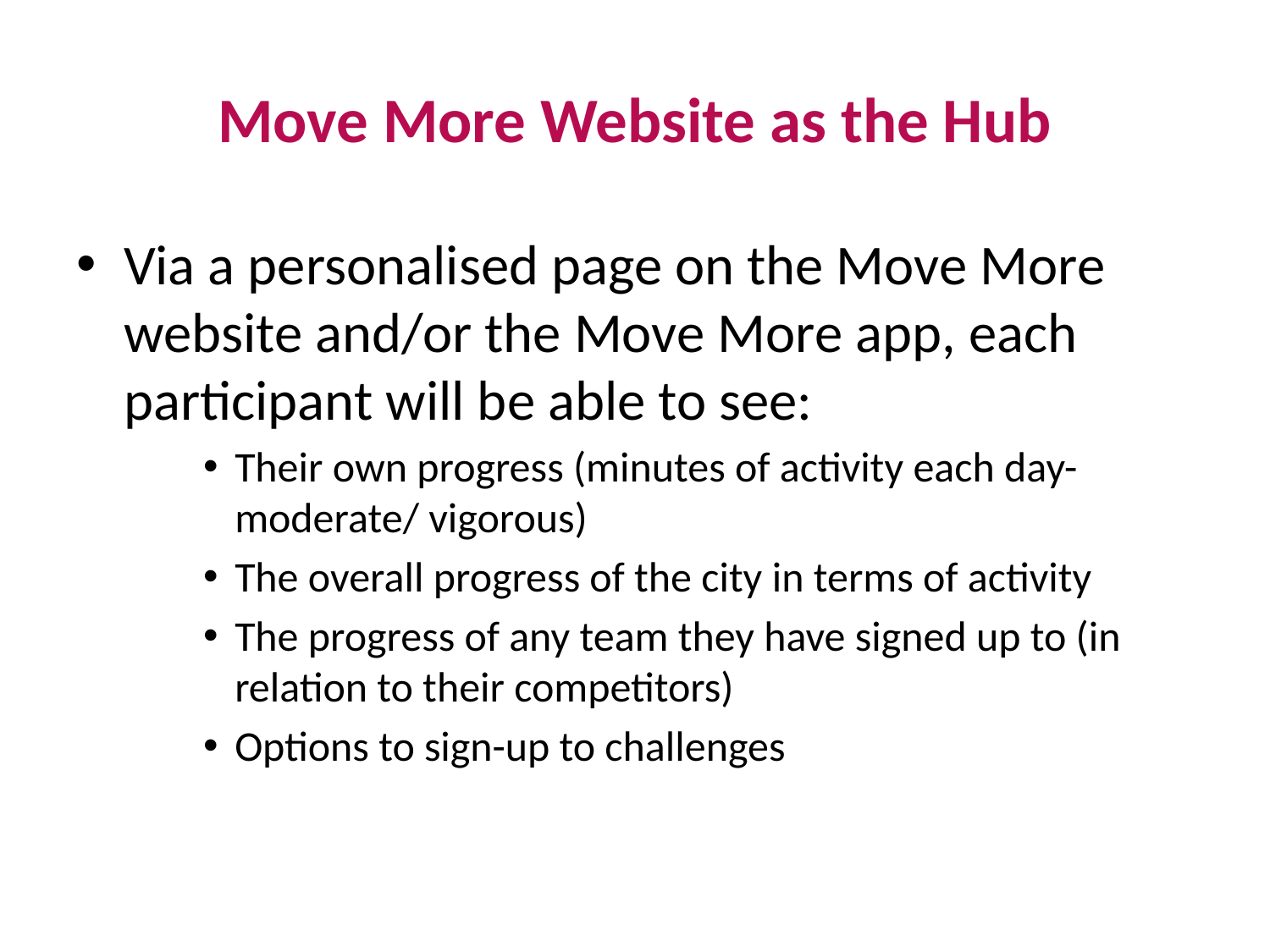

# Move More Website as the Hub
Via a personalised page on the Move More website and/or the Move More app, each participant will be able to see:
Their own progress (minutes of activity each day- moderate/ vigorous)
The overall progress of the city in terms of activity
The progress of any team they have signed up to (in relation to their competitors)
Options to sign-up to challenges